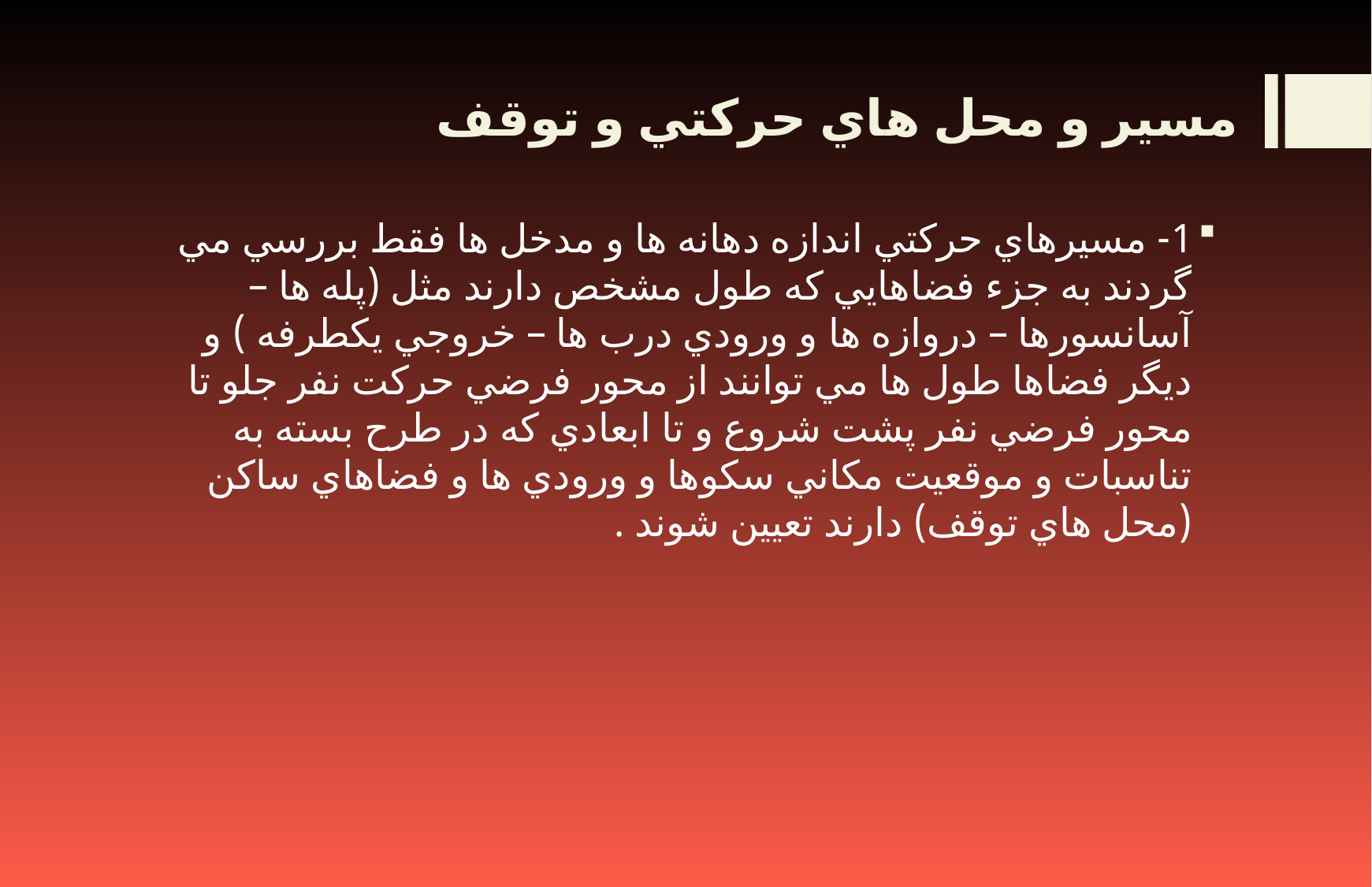

# مسير و محل هاي حركتي و توقف
1- مسيرهاي حركتي اندازه دهانه ها و مدخل ها فقط بررسي مي گردند به جزء فضاهايي كه طول مشخص دارند مثل (پله ها – آسانسورها – دروازه ها و ورودي درب ها – خروجي يكطرفه ) و ديگر فضاها طول ها مي توانند از محور فرضي حركت نفر جلو تا محور فرضي نفر پشت شروع و تا ابعادي كه در طرح بسته به تناسبات و موقعيت مكاني سكوها و ورودي ها و فضاهاي ساكن (محل هاي توقف) دارند تعيين شوند .